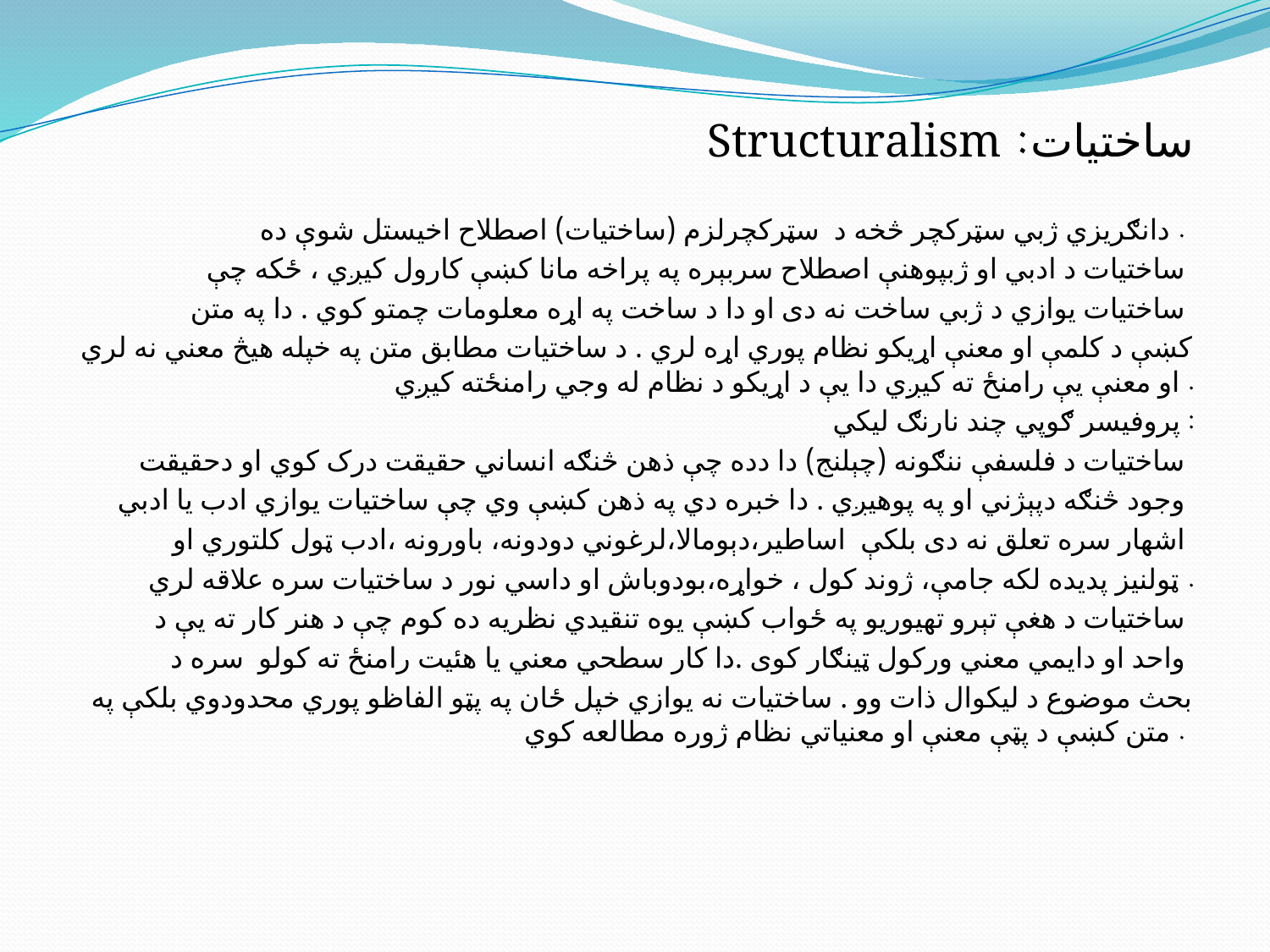

Structuralism :ساختیات

 دانګریزي ژبي سټرکچر څخه د  سټرکچرلزم (ساختیات) اصطلاح اخیستل شوې ده .
ساختیات د ادبي او ژبپوهنې اصطلاح سربېره په پراخه مانا کښې کارول کیږي ، ځکه چې
ساختیات یوازي د ژبي ساخت نه دی او دا د ساخت په اړه معلومات چمتو کوي . دا په متن
کښې د کلمې او معنې اړیکو نظام پوري اړه لري . د ساختیات مطابق متن په خپله هیڅ معني نه لري او معنې یې رامنځ ته کیږي دا یې د اړیکو د نظام له وجي رامنځته کیږي .
پروفیسر ګوپي چند نارنګ لیکي :
ساختیات د فلسفې ننګونه (چېلنج) دا دده چې ذهن څنګه انساني حقیقت درک کوي او دحقیقت
وجود څنګه دپېژني او په پوهیږي . دا خبره دي په ذهن کښې وي چې ساختیات یوازي ادب یا ادبي
اشهار سره تعلق نه دی بلکې  اساطیر،دېومالا،لرغوني دودونه، باورونه ،ادب ټول کلتوري او
ټولنیز پدیده لکه جامې، ژوند کول ، خواړه،بودوباش او داسي نور د ساختیات سره علاقه لري .
ساختیات د هغې تېرو تهیوریو په ځواب کښې یوه تنقیدي نظریه ده کوم چې د هنر کار ته یې د
واحد او دایمي معني ورکول ټینګار کوی .دا کار سطحي معني یا هئیت رامنځ ته کولو  سره د
بحث موضوع د لیکوال ذات وو . ساختیات نه یوازي خپل ځان په پټو الفاظو پوري محدودوي بلکې په متن کښې د پټې معنې او معنیاتي نظام ژوره مطالعه کوي .